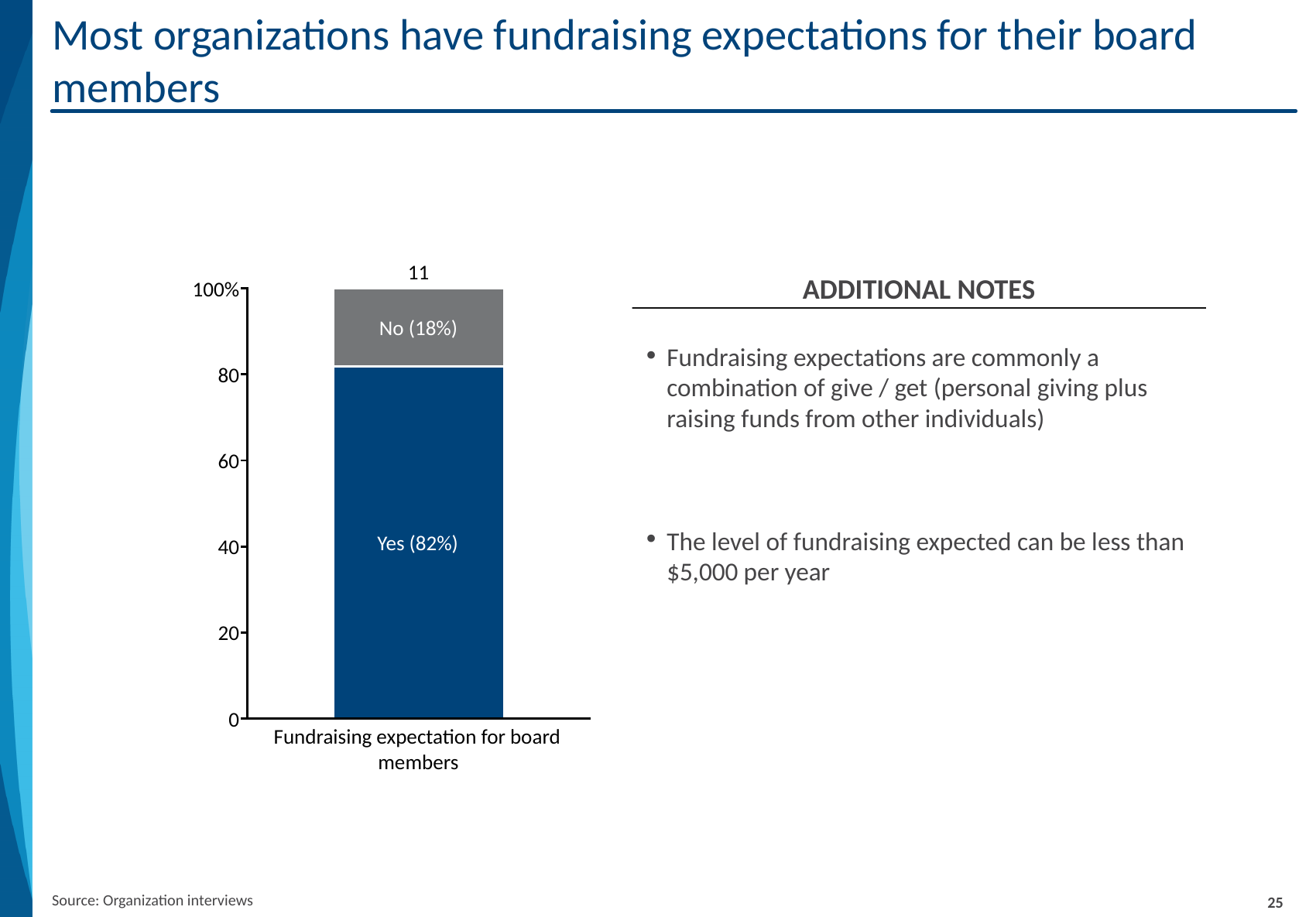

# Most organizations have fundraising expectations for their board members
11_89

Additional notes
Fundraising expectations are commonly a combination of give / get (personal giving plus raising funds from other individuals)
The level of fundraising expected can be less than $5,000 per year
Source: Organization interviews